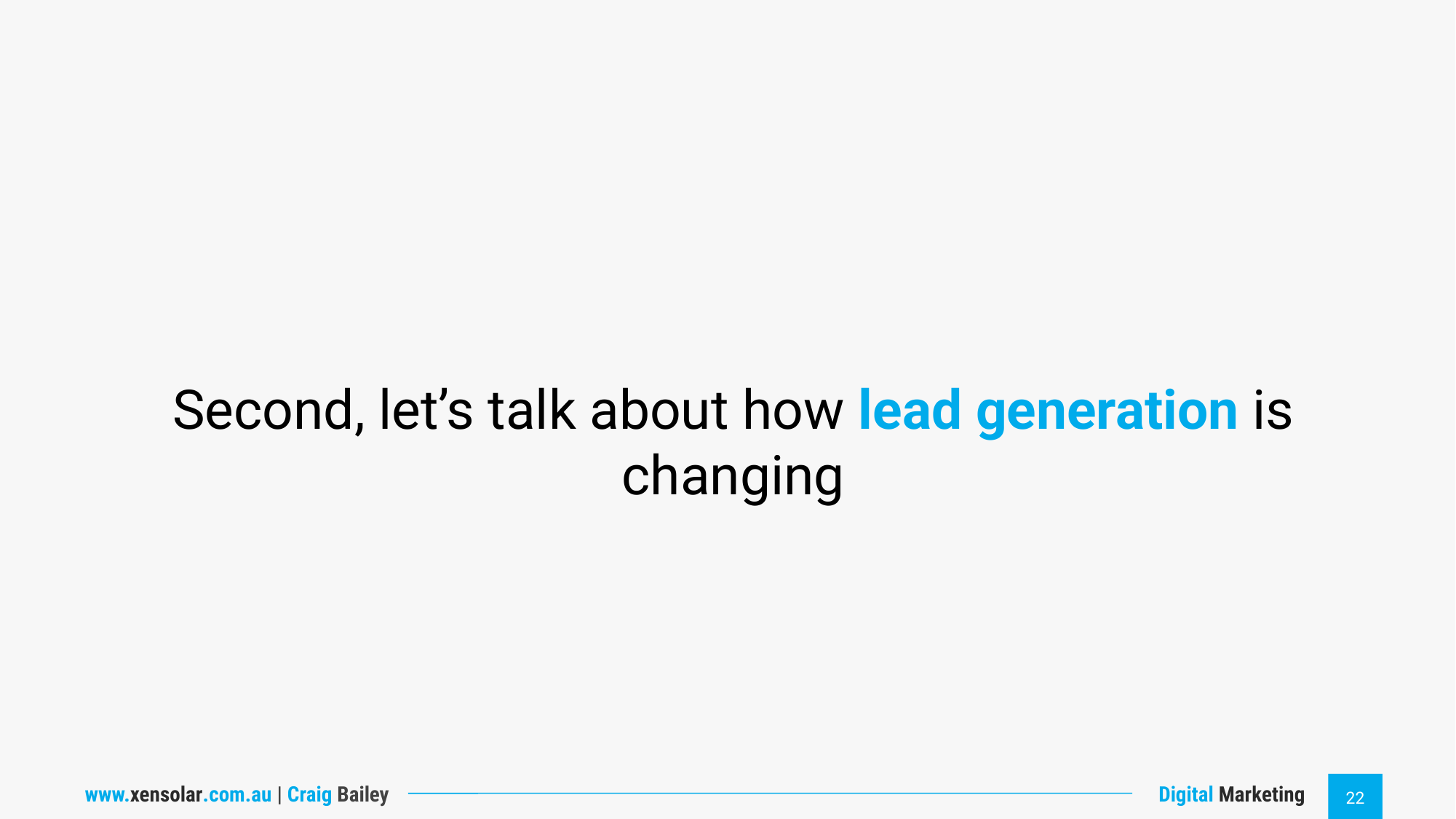

Second, let’s talk about how lead generation is changing